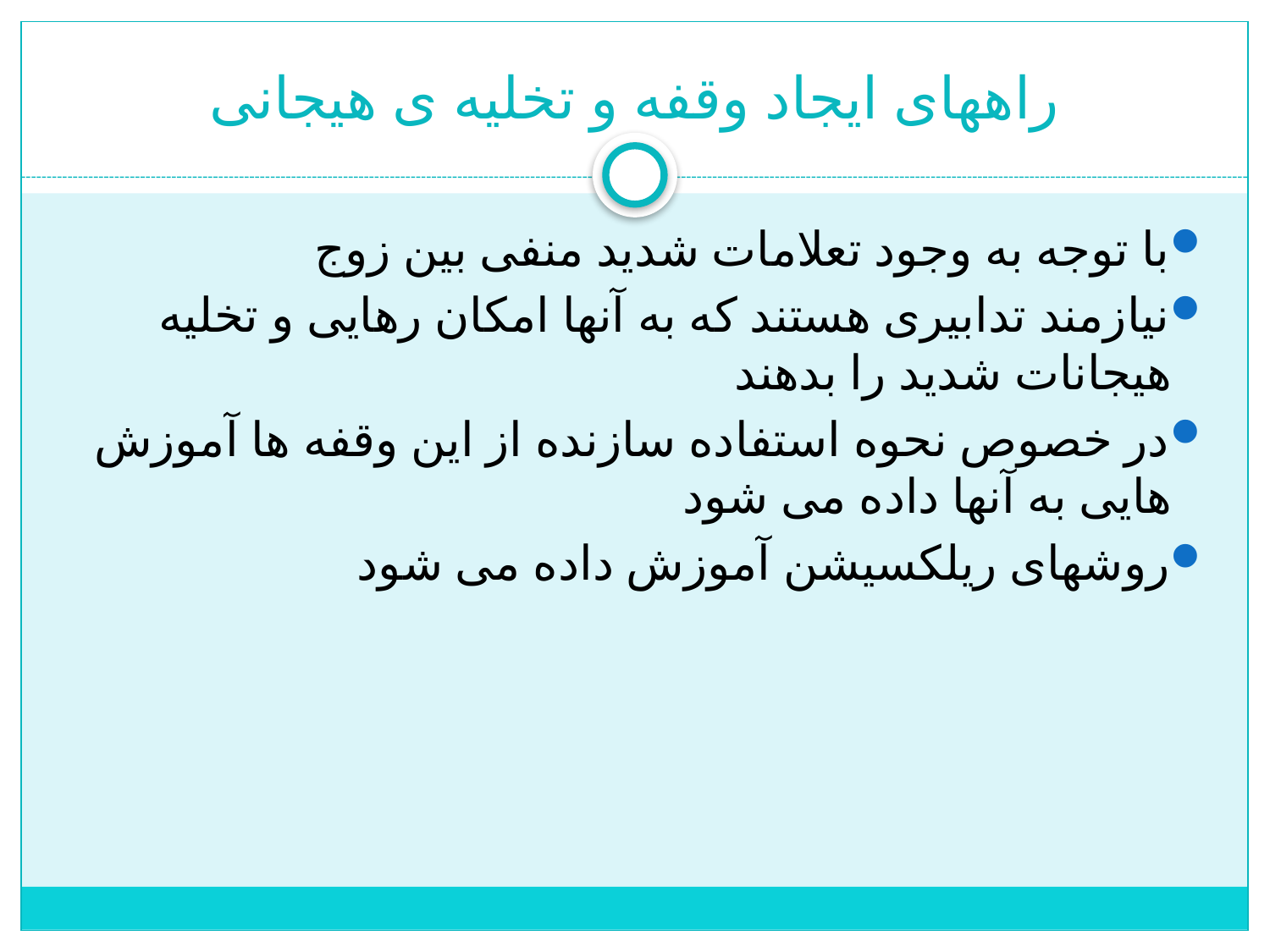

# راههای ایجاد وقفه و تخلیه ی هیجانی
با توجه به وجود تعلامات شدید منفی بین زوج
نیازمند تدابیری هستند که به آنها امکان رهایی و تخلیه هیجانات شدید را بدهند
در خصوص نحوه استفاده سازنده از این وقفه ها آموزش هایی به آنها داده می شود
روشهای ریلکسیشن آموزش داده می شود